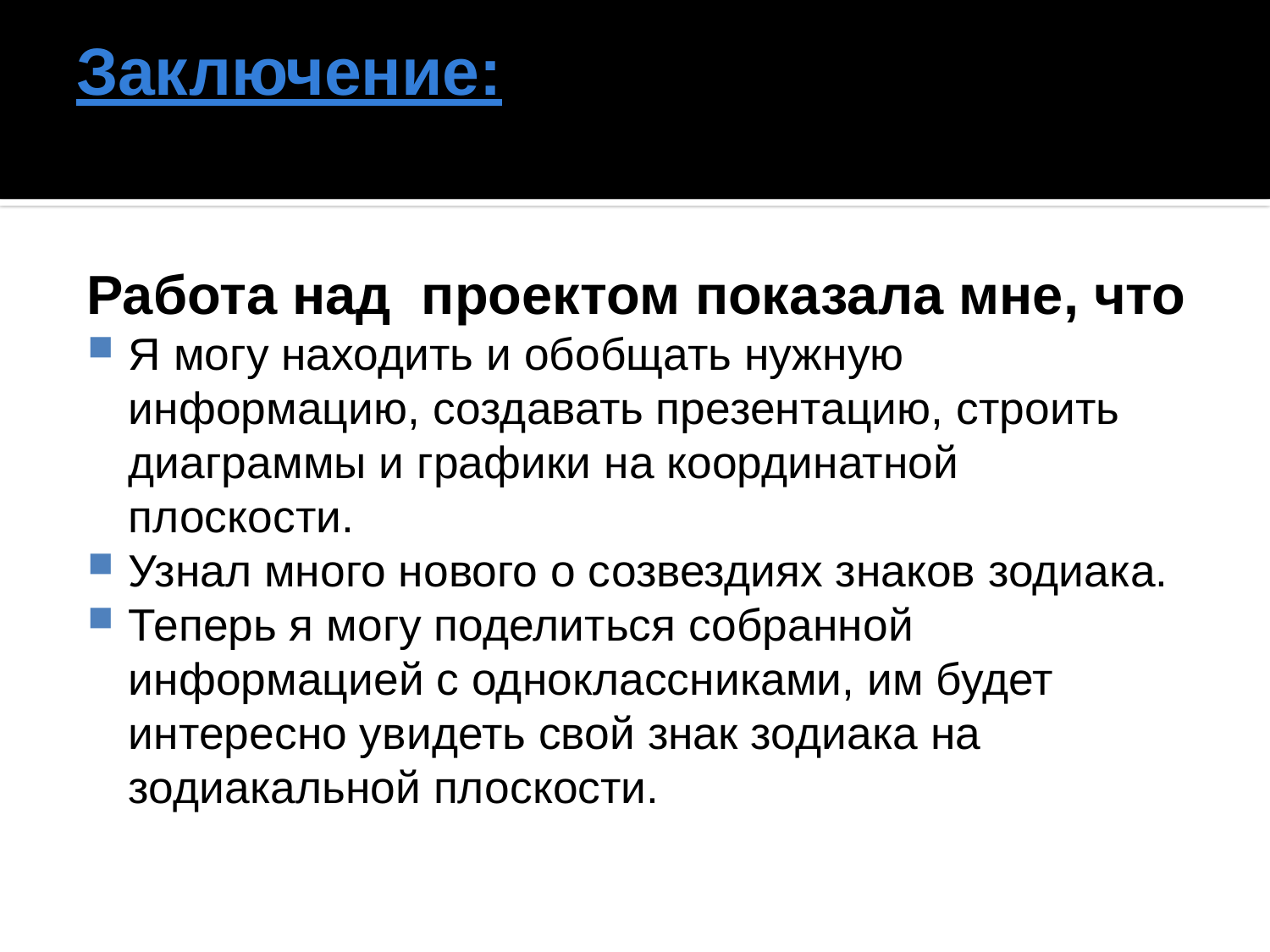

# Заключение:
Работа над  проектом показала мне, что
Я могу находить и обобщать нужную информацию, создавать презентацию, строить диаграммы и графики на координатной плоскости.
Узнал много нового о созвездиях знаков зодиака.
Теперь я могу поделиться собранной информацией с одноклассниками, им будет интересно увидеть свой знак зодиака на зодиакальной плоскости.